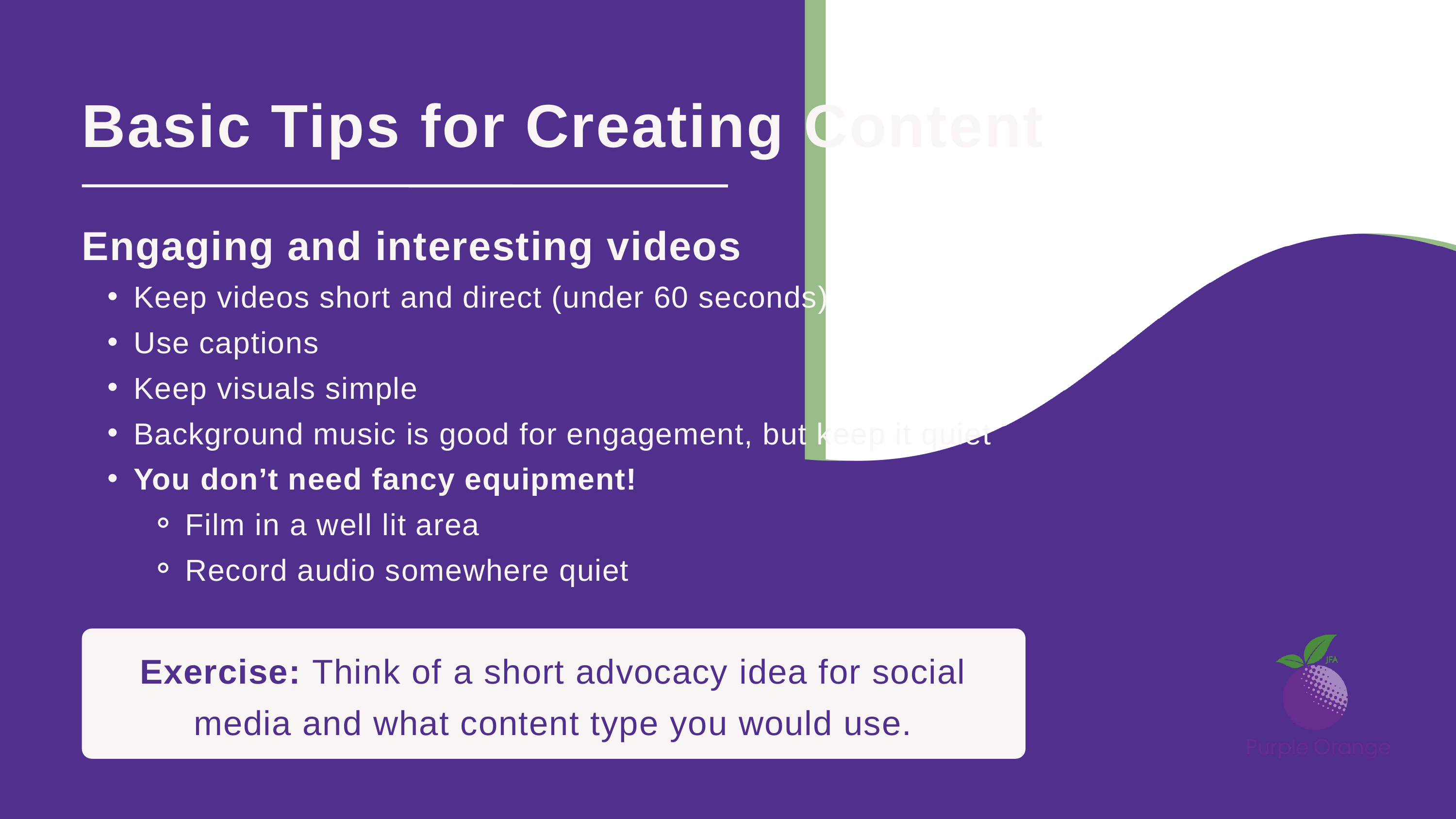

Basic Tips for Creating Content

Engaging and interesting videos
Keep videos short and direct (under 60 seconds)
Use captions
Keep visuals simple
Background music is good for engagement, but keep it quiet
You don’t need fancy equipment!
Film in a well lit area
Record audio somewhere quiet

Exercise: Think of a short advocacy idea for social media and what content type you would use.